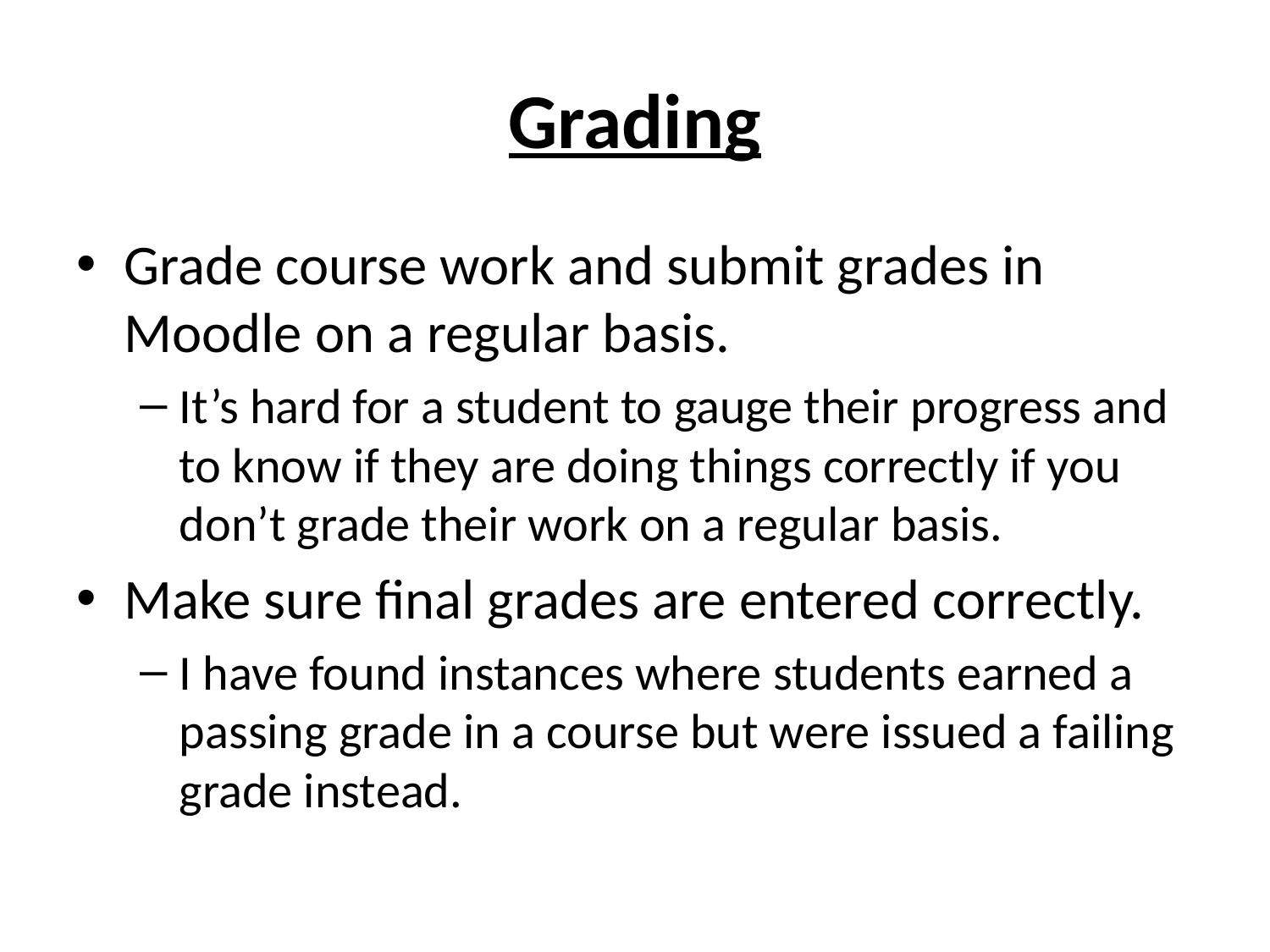

# Grading
Grade course work and submit grades in Moodle on a regular basis.
It’s hard for a student to gauge their progress and to know if they are doing things correctly if you don’t grade their work on a regular basis.
Make sure final grades are entered correctly.
I have found instances where students earned a passing grade in a course but were issued a failing grade instead.